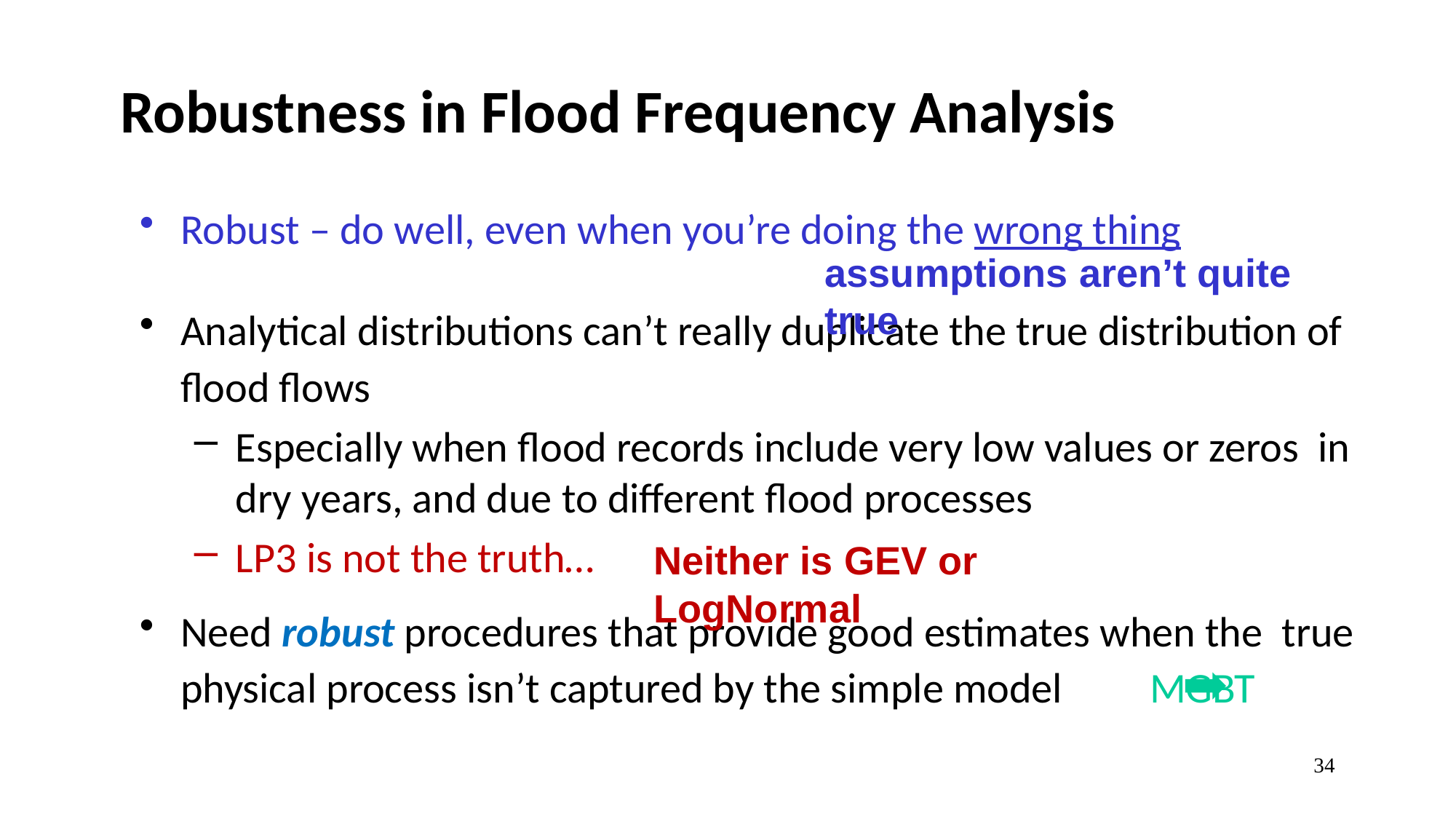

# Robustness in Flood Frequency Analysis
Robust – do well, even when you’re doing the wrong thing
Analytical distributions can’t really duplicate the true distribution of flood flows
Especially when flood records include very low values or zeros  in dry years, and due to different flood processes
LP3 is not the truth…
Need robust procedures that provide good estimates when the  true physical process isn’t captured by the simple model         MGBT
assumptions aren’t quite true
Neither is GEV or LogNormal

34